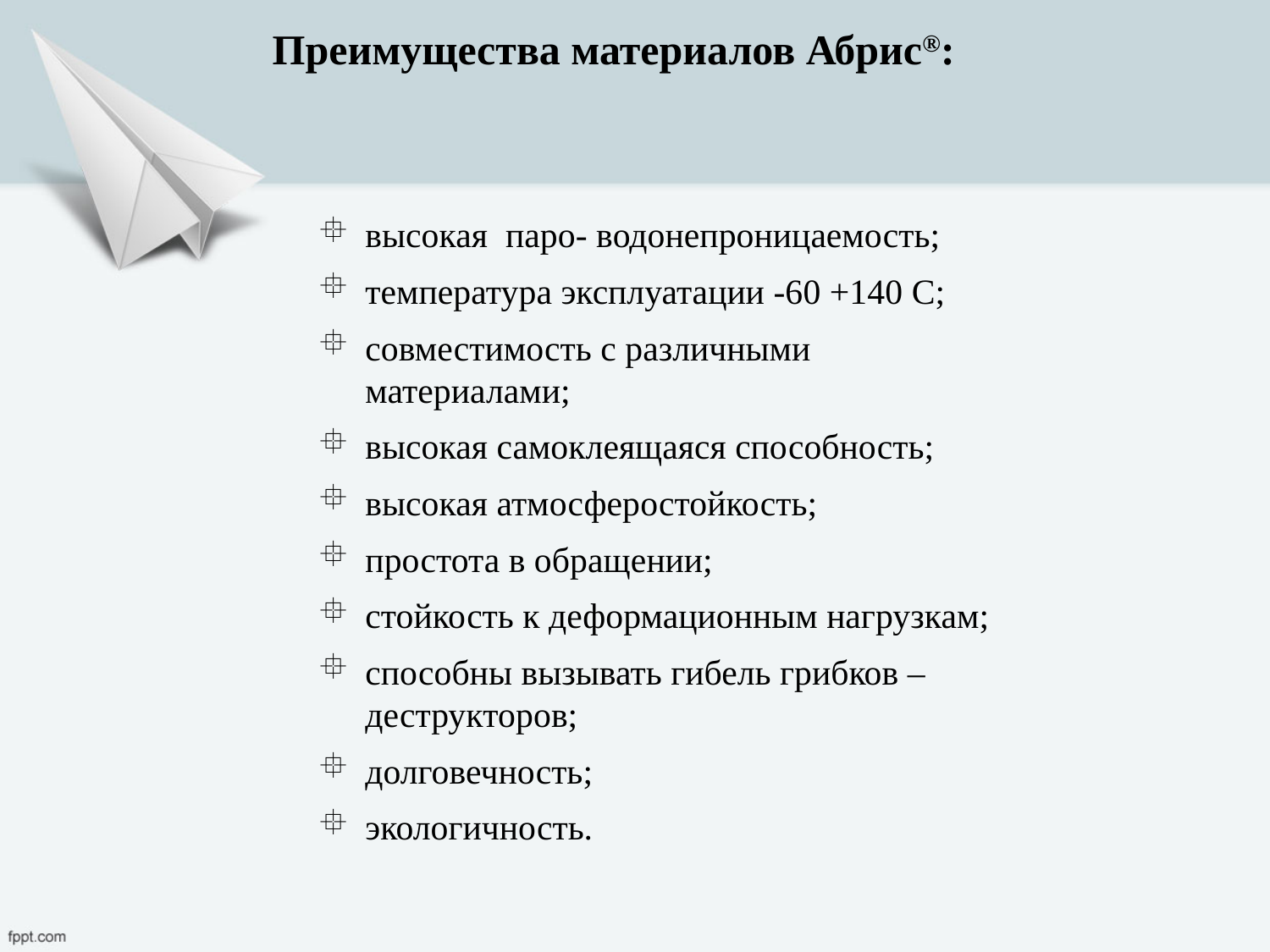

Преимущества материалов Абрис®:
высокая  паро- водонепроницаемость;
температура эксплуатации -60 +140 С;
совместимость с различными  материалами;
высокая самоклеящаяся способность;
высокая атмосферостойкость;
простота в обращении;
стойкость к деформационным нагрузкам;
способны вызывать гибель грибков –деструкторов;
долговечность;
экологичность.